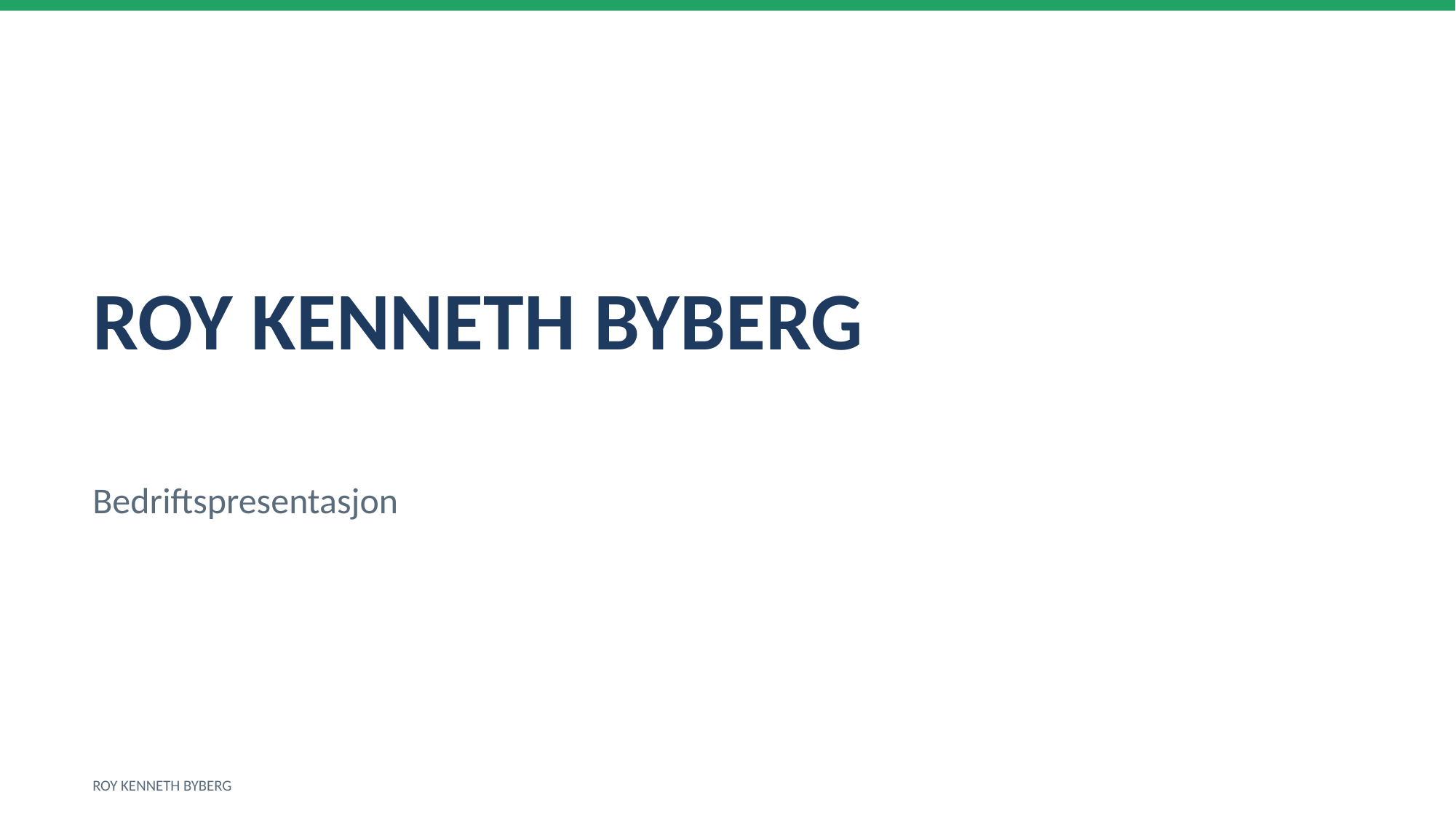

ROY KENNETH BYBERG
Bedriftspresentasjon
ROY KENNETH BYBERG